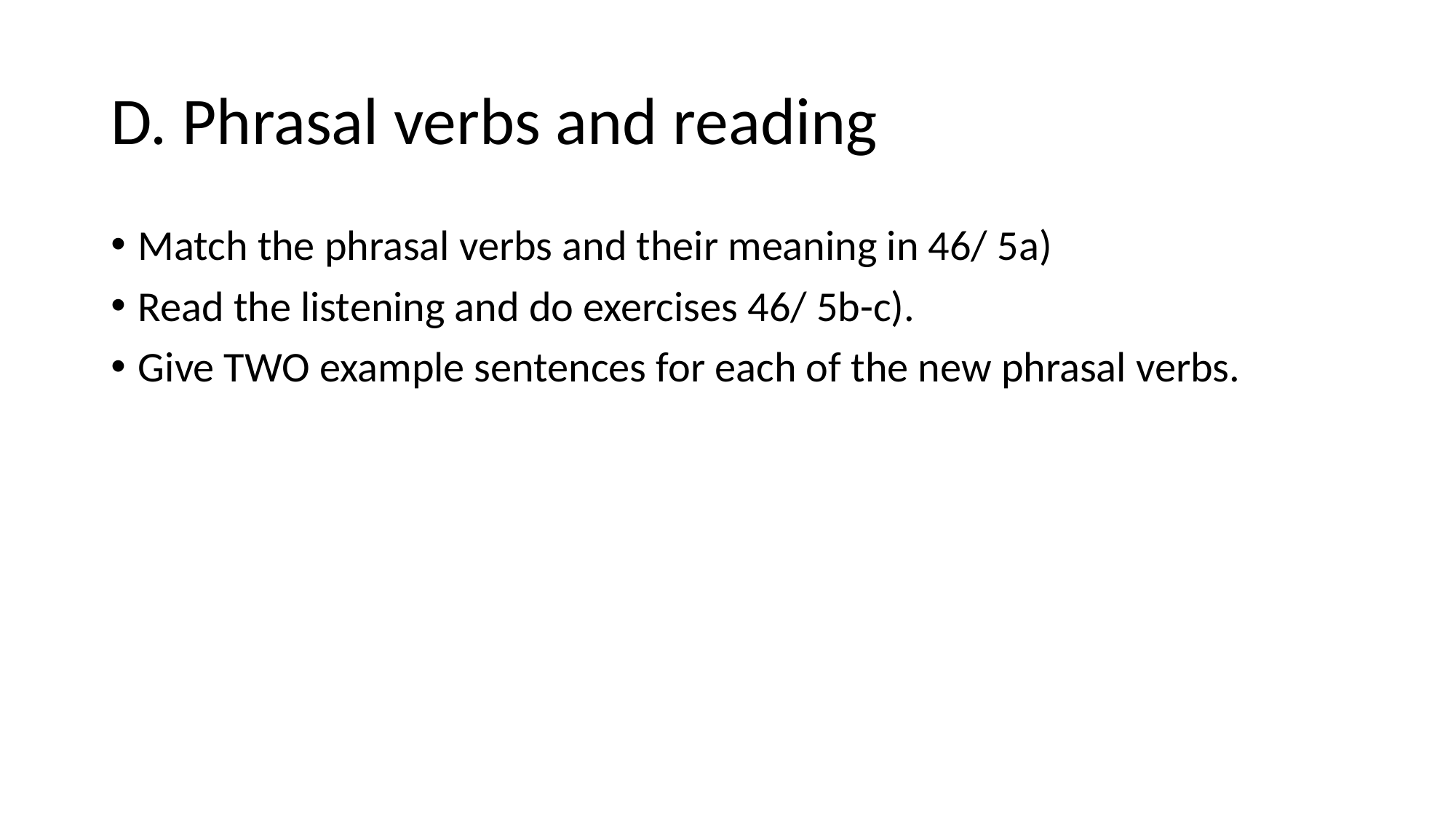

# D. Phrasal verbs and reading
Match the phrasal verbs and their meaning in 46/ 5a)
Read the listening and do exercises 46/ 5b-c).
Give TWO example sentences for each of the new phrasal verbs.